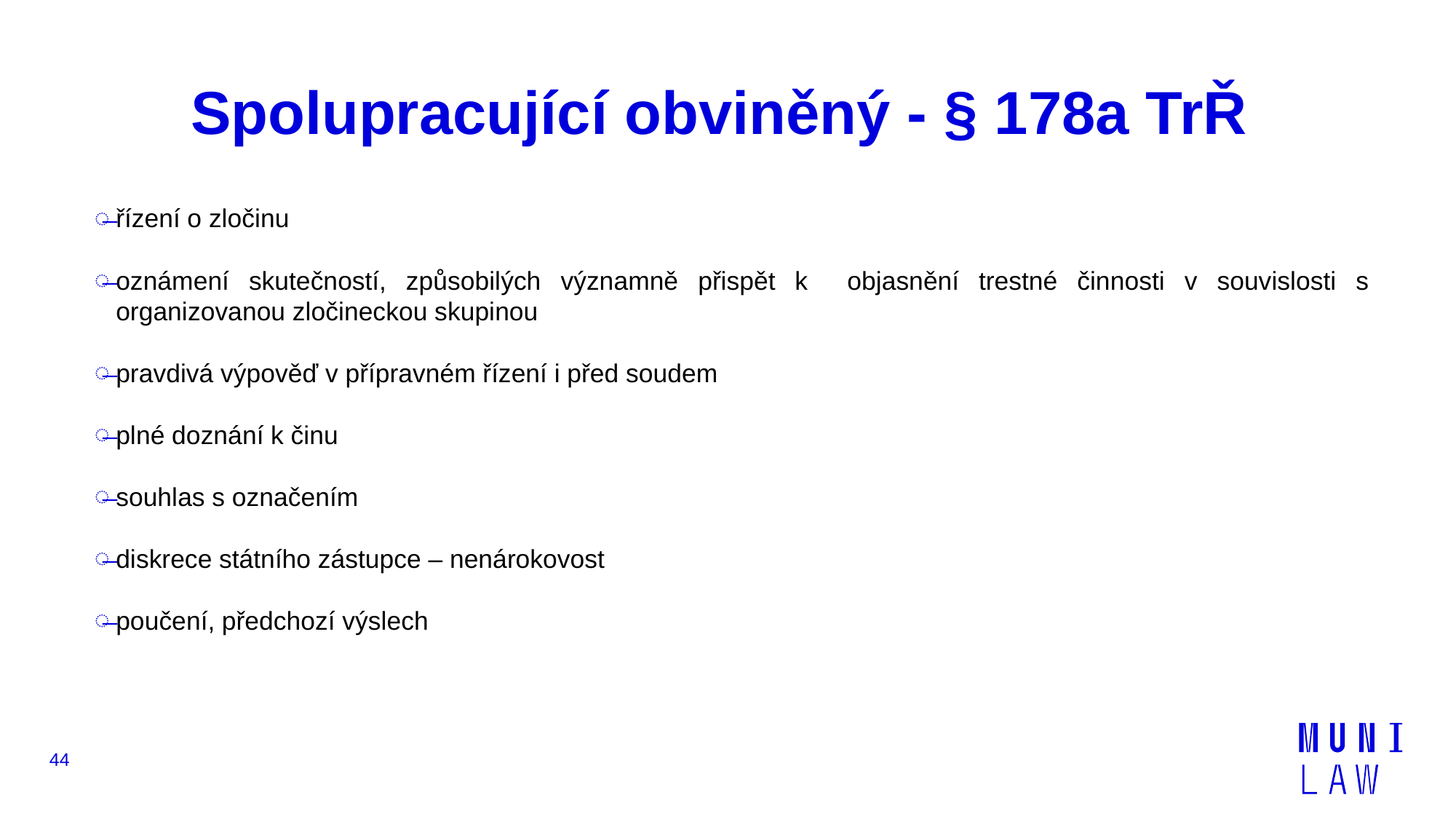

# Spolupracující obviněný - § 178a TrŘ
řízení o zločinu

oznámení skutečností, způsobilých významně přispět k  objasnění trestné činnosti v souvislosti s organizovanou zločineckou skupinou

pravdivá výpověď v přípravném řízení i před soudem

plné doznání k činu

souhlas s označením

diskrece státního zástupce – nenárokovost

poučení, předchozí výslech

44